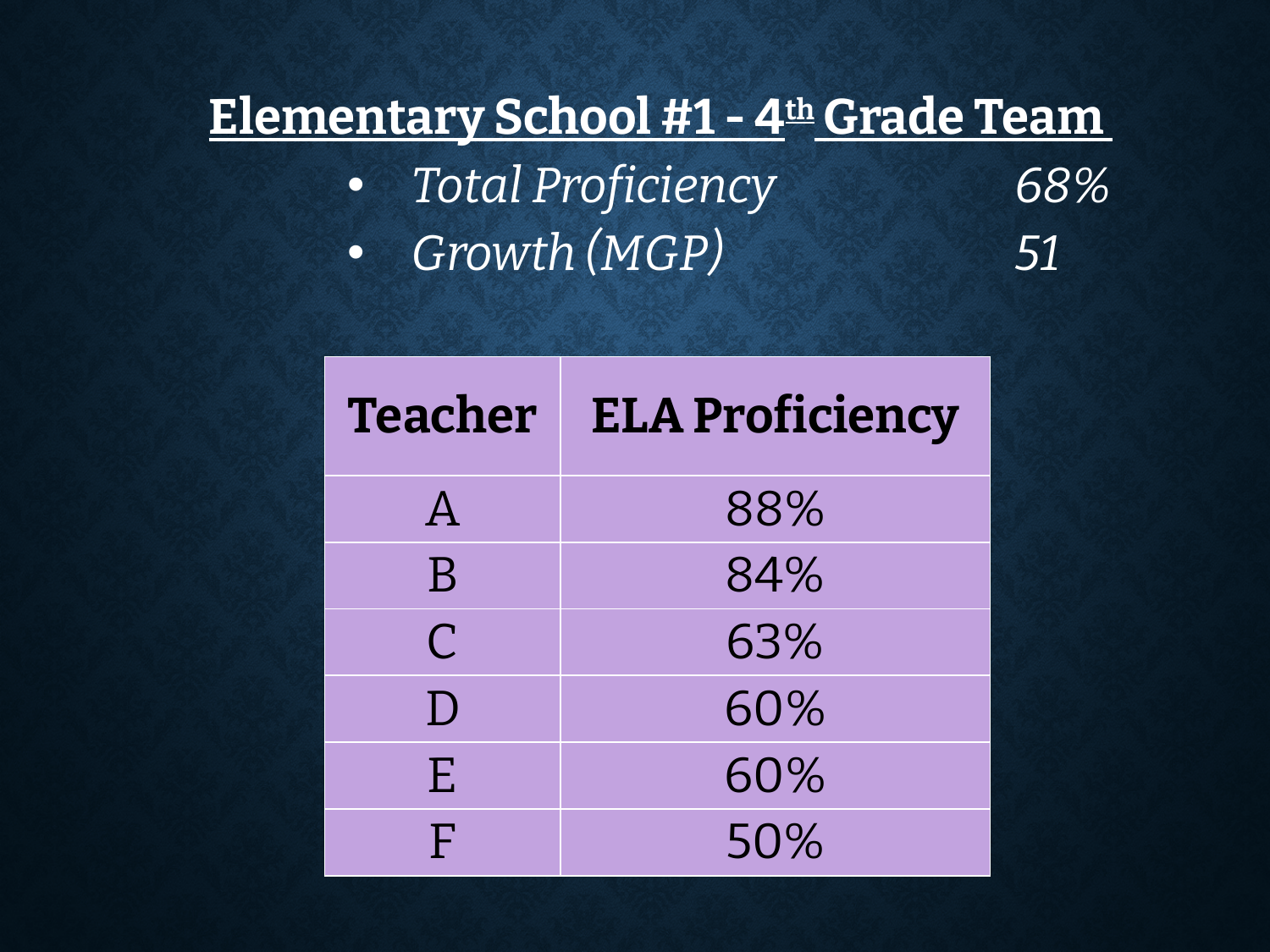

Elementary School #1 - 4th Grade Team
Total Proficiency  	68%
Growth (MGP) 	51

| Teacher | ELA Proficiency |
| --- | --- |
| A | 88% |
| B | 84% |
| C | 63% |
| D | 60% |
| E | 60% |
| F | 50% |